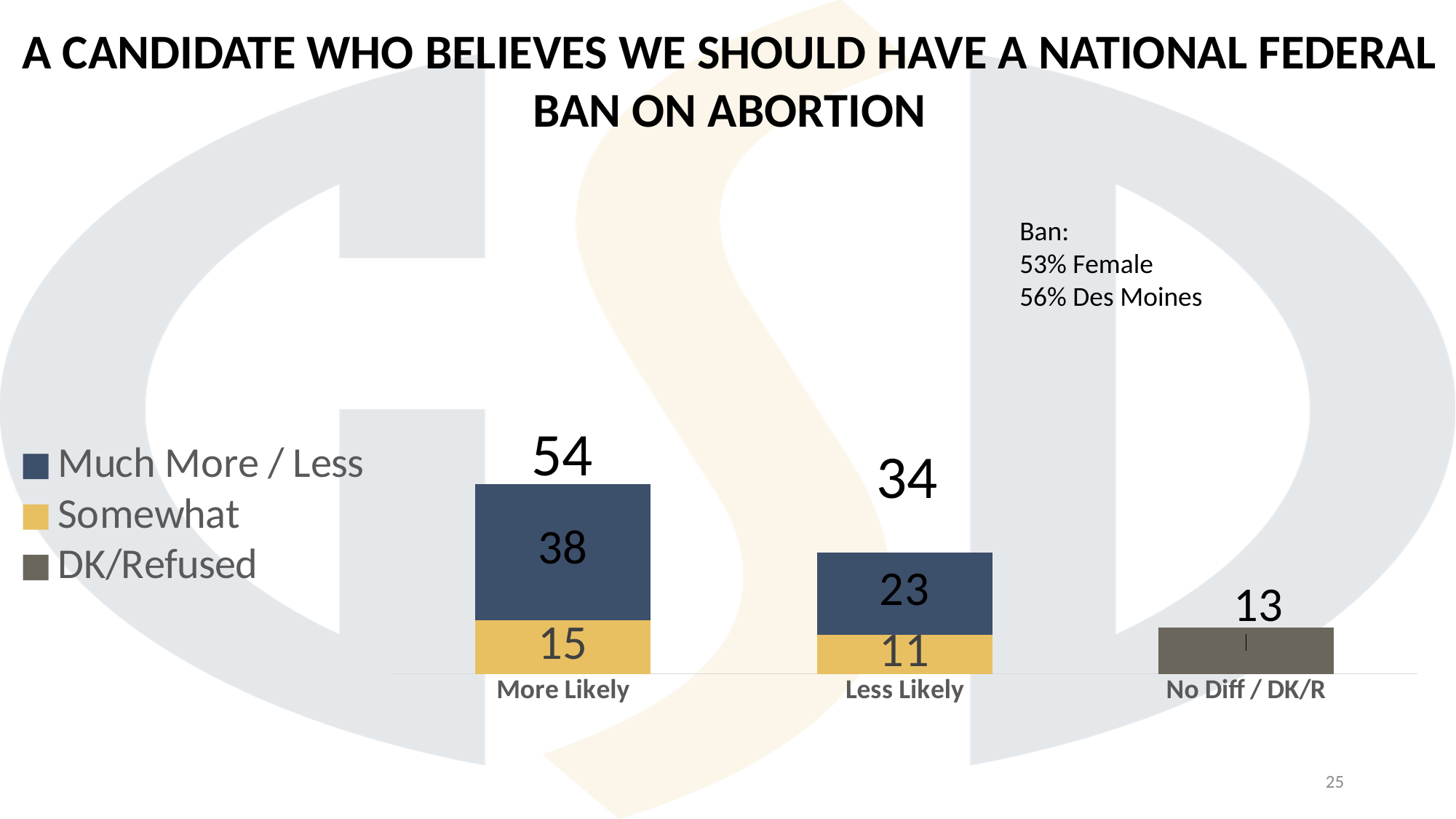

A CANDIDATE WHO BELIEVES WE SHOULD HAVE A NATIONAL FEDERAL BAN ON ABORTION
Ban:
53% Female
56% Des Moines

### Chart

| Category | DK/Refused | Somewhat | Much More / Less |
|---|---|---|---|
| More Likely | None | 15.0 | 38.0 |
| Less Likely | None | 11.0 | 23.0 |
| No Diff / DK/R | 13.0 | None | None |
54
34
25